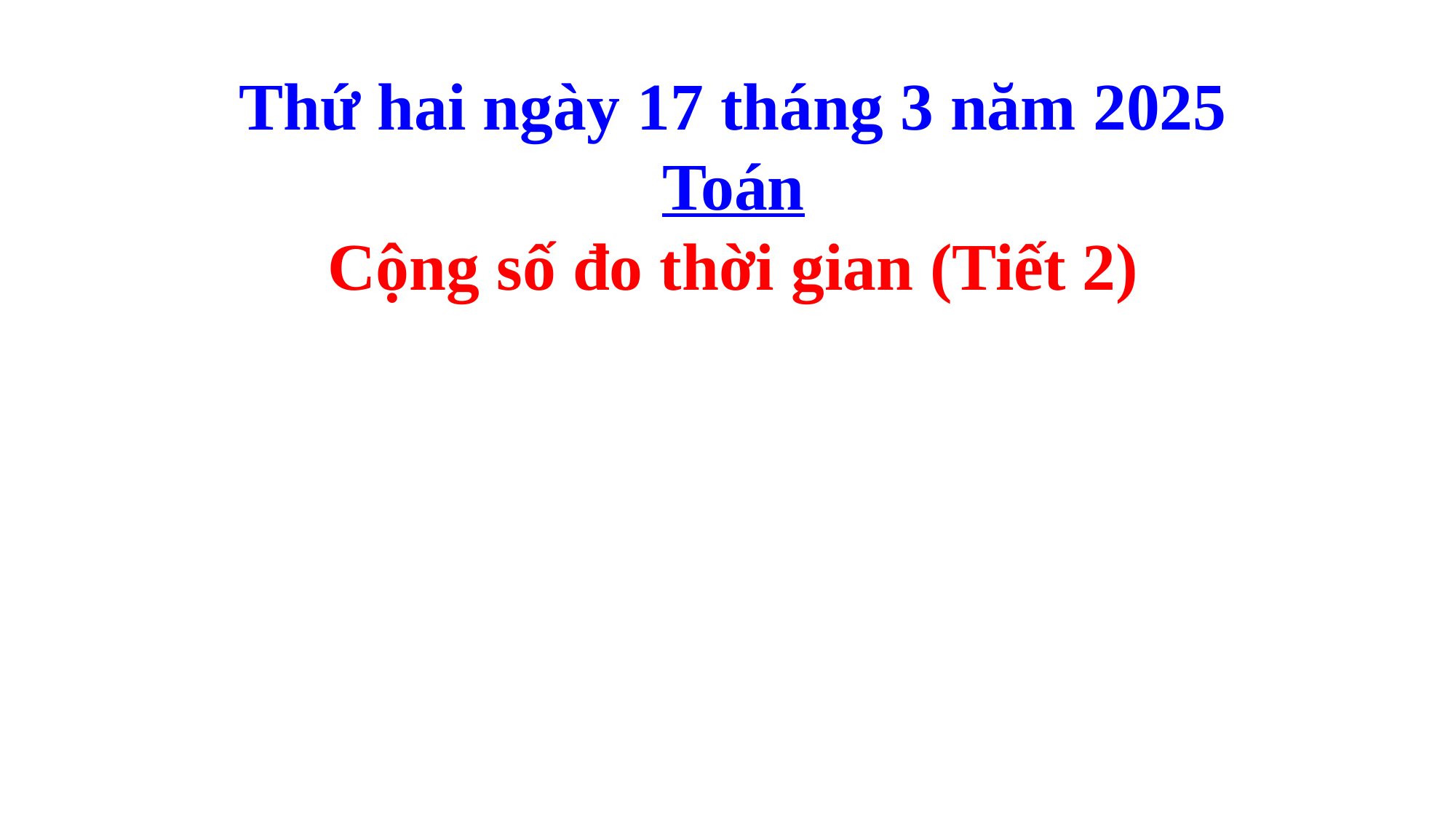

Thứ hai ngày 17 tháng 3 năm 2025
Toán
Cộng số đo thời gian (Tiết 2)